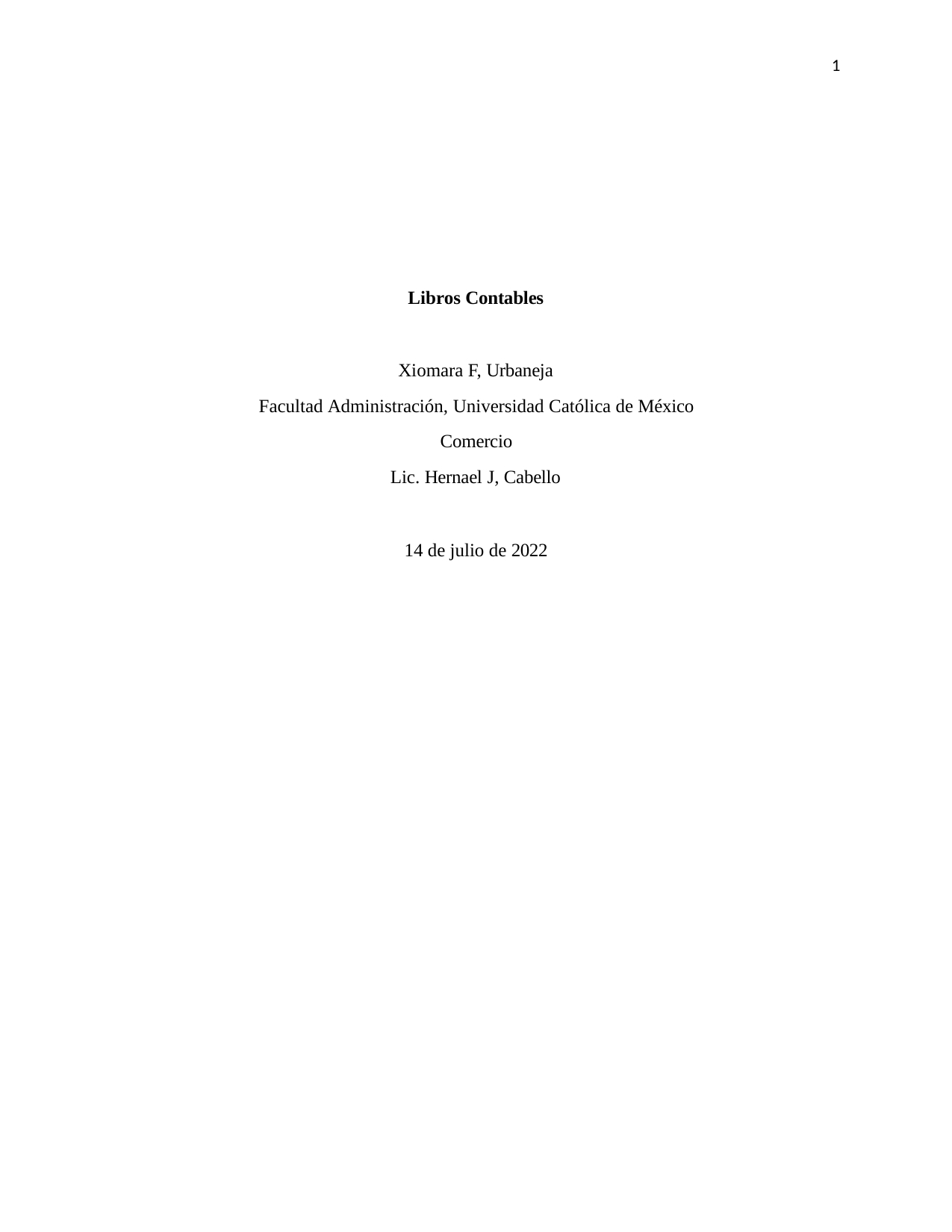

1
Libros Contables

Xiomara F, Urbaneja
Facultad Administración, Universidad Católica de México Comercio
Lic. Hernael J, Cabello

14 de julio de 2022